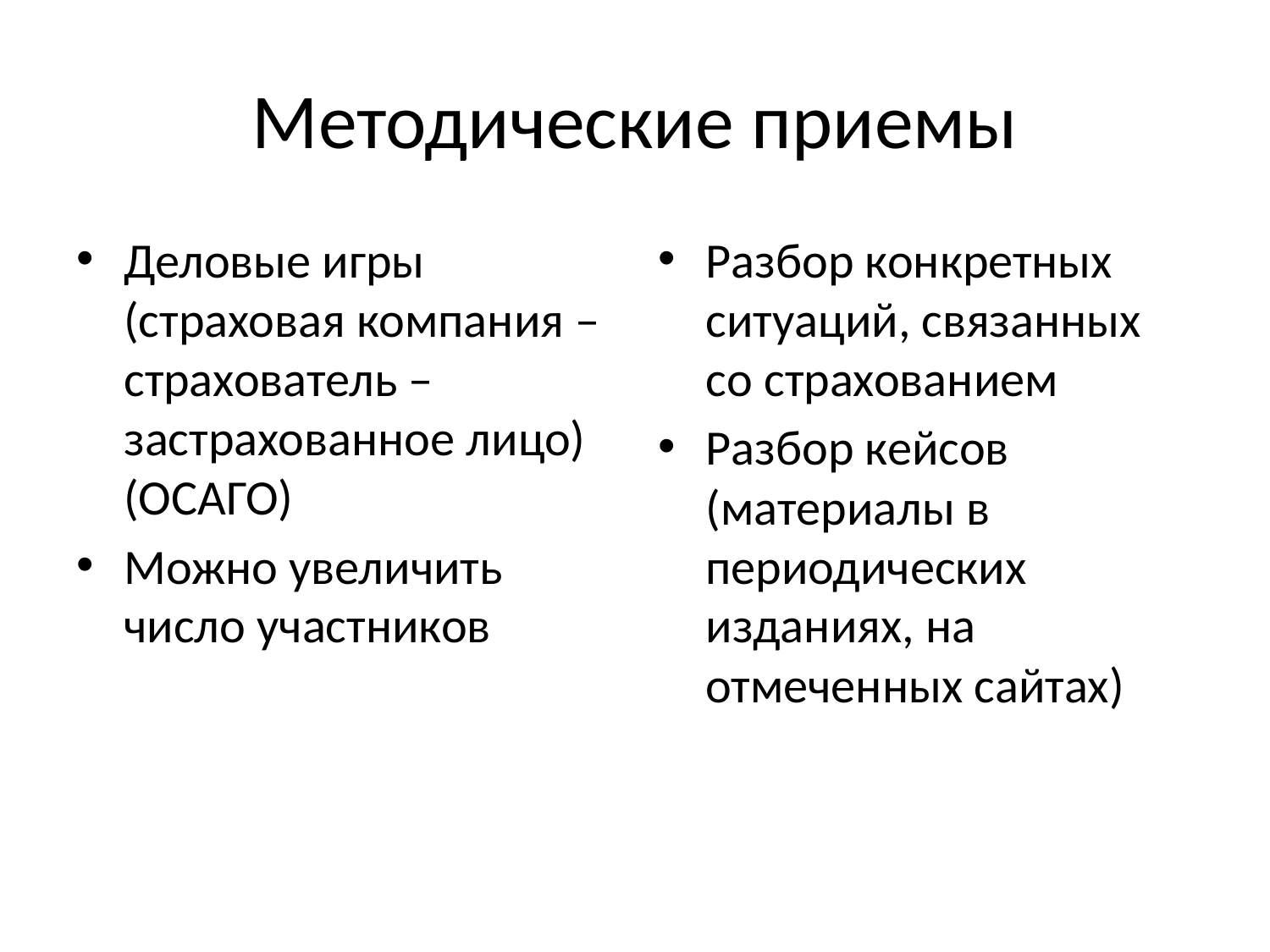

# Методические приемы
Деловые игры (страховая компания – страхователь – застрахованное лицо) (ОСАГО)
Можно увеличить число участников
Разбор конкретных ситуаций, связанных  со страхованием
Разбор кейсов (материалы в периодических изданиях, на отмеченных сайтах)